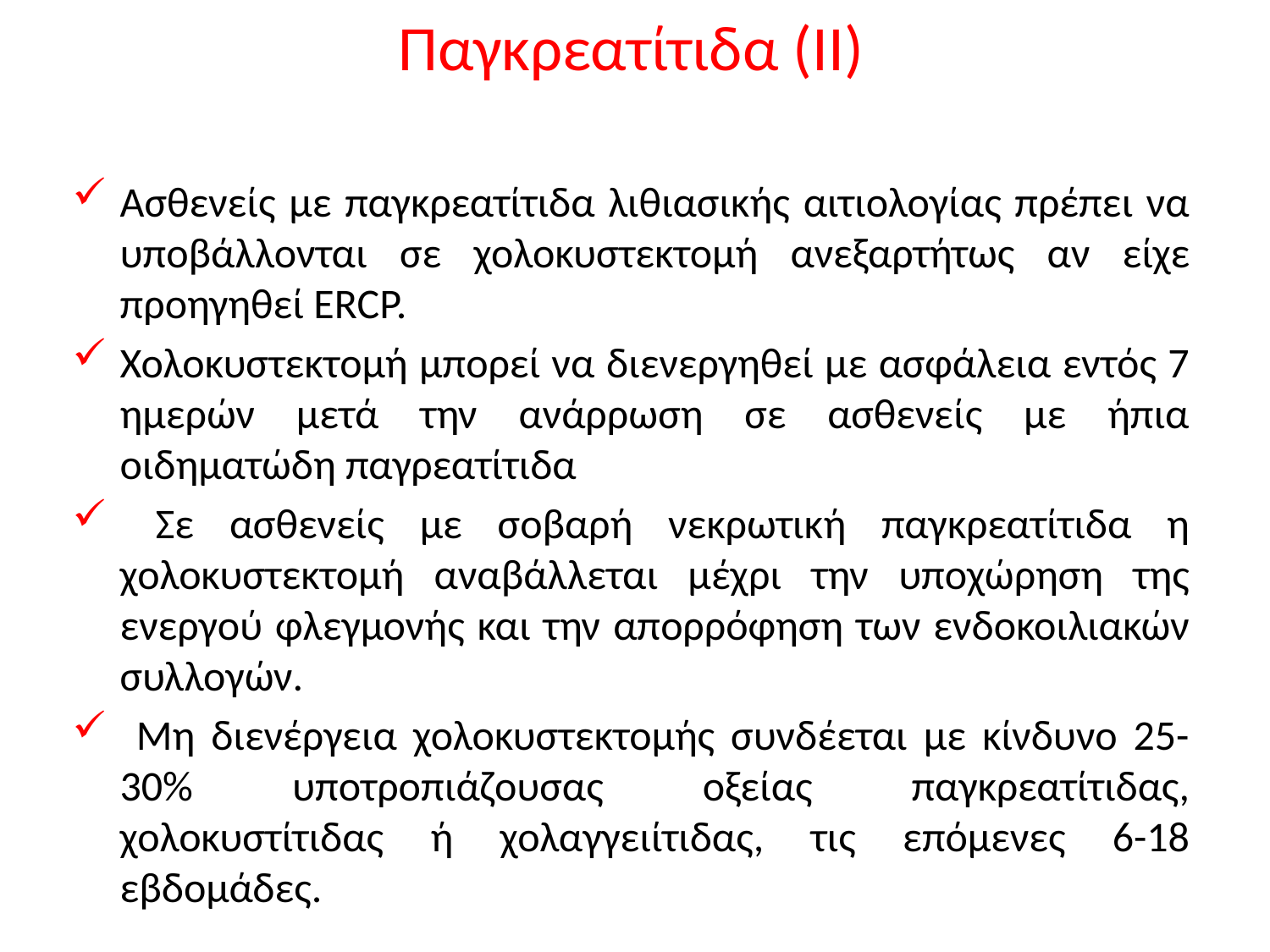

# Παγκρεατίτιδα (ΙΙ)
Ασθενείς με παγκρεατίτιδα λιθιασικής αιτιολογίας πρέπει να υποβάλλονται σε χολοκυστεκτομή ανεξαρτήτως αν είχε προηγηθεί ERCP.
Χολοκυστεκτομή μπορεί να διενεργηθεί με ασφάλεια εντός 7 ημερών μετά την ανάρρωση σε ασθενείς με ήπια οιδηματώδη παγρεατίτιδα
 Σε ασθενείς με σοβαρή νεκρωτική παγκρεατίτιδα η χολοκυστεκτομή αναβάλλεται μέχρι την υποχώρηση της ενεργού φλεγμονής και την απορρόφηση των ενδοκοιλιακών συλλογών.
 Μη διενέργεια χολοκυστεκτομής συνδέεται με κίνδυνο 25-30% υποτροπιάζουσας οξείας παγκρεατίτιδας, χολοκυστίτιδας ή χολαγγειίτιδας, τις επόμενες 6-18 εβδομάδες.